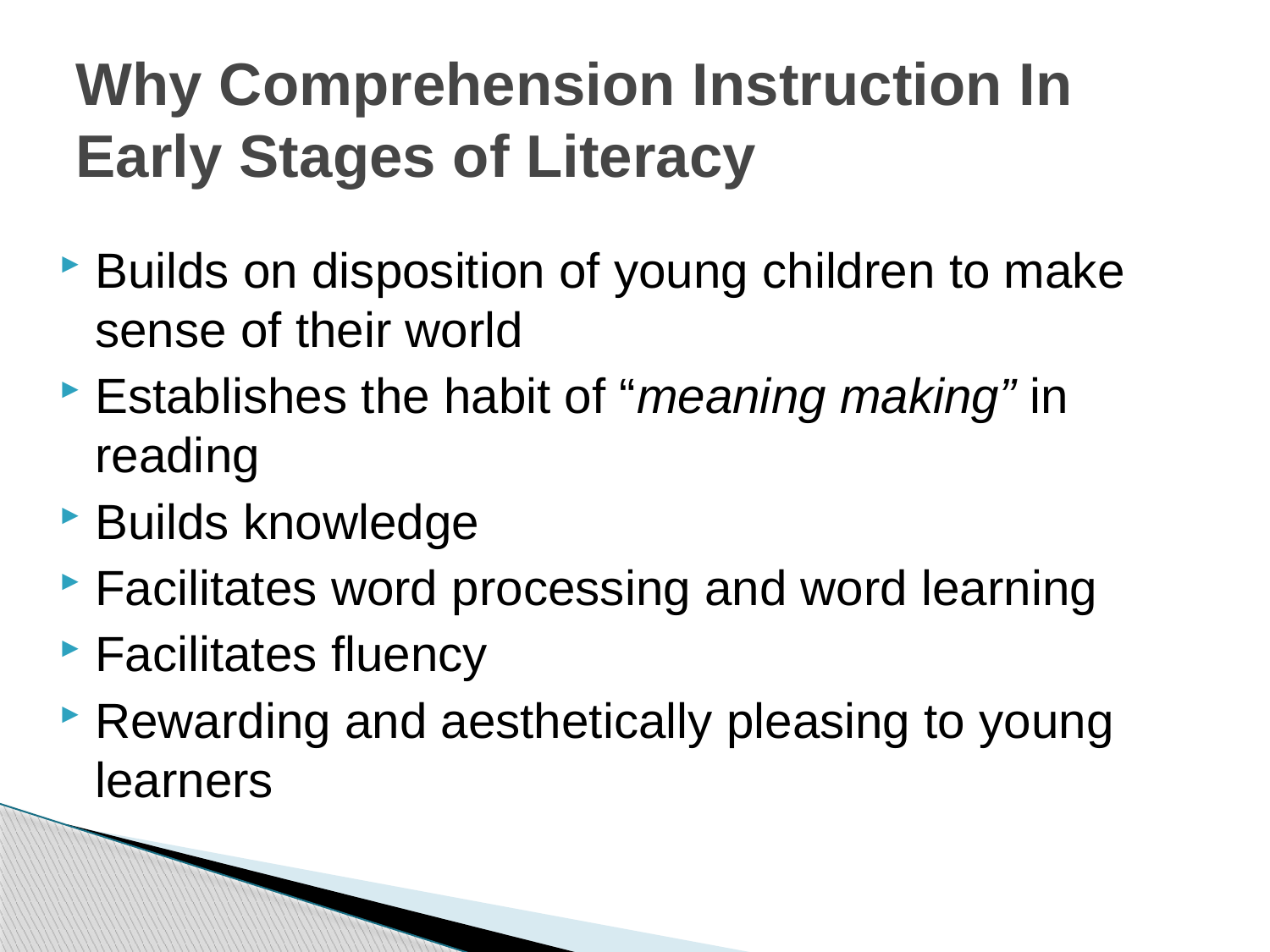

# Why Comprehension Instruction In Early Stages of Literacy
Builds on disposition of young children to make sense of their world
Establishes the habit of “meaning making” in reading
Builds knowledge
Facilitates word processing and word learning
Facilitates fluency
Rewarding and aesthetically pleasing to young  learners